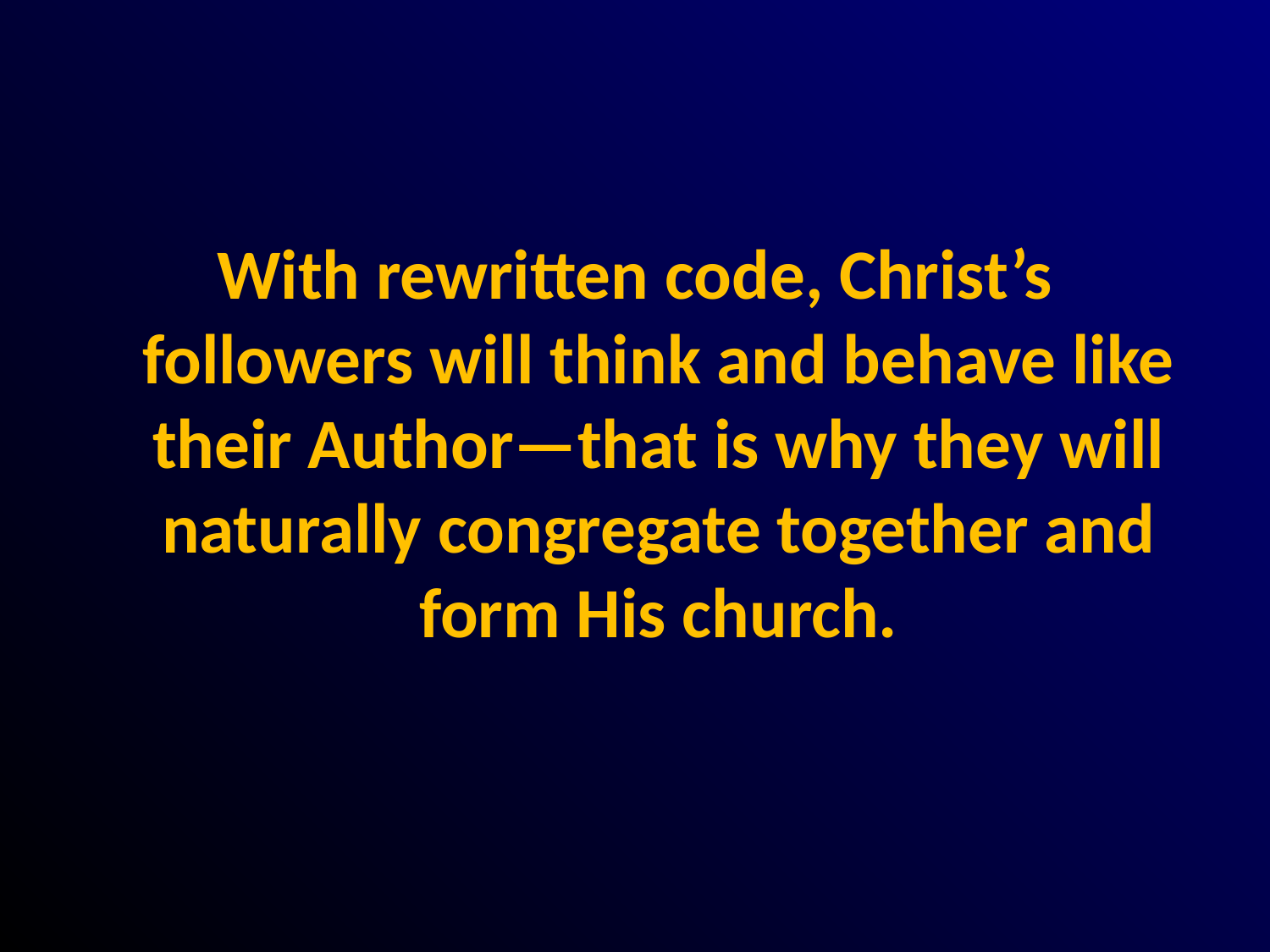

#
With rewritten code, Christ’s followers will think and behave like their Author—that is why they will naturally congregate together and form His church.